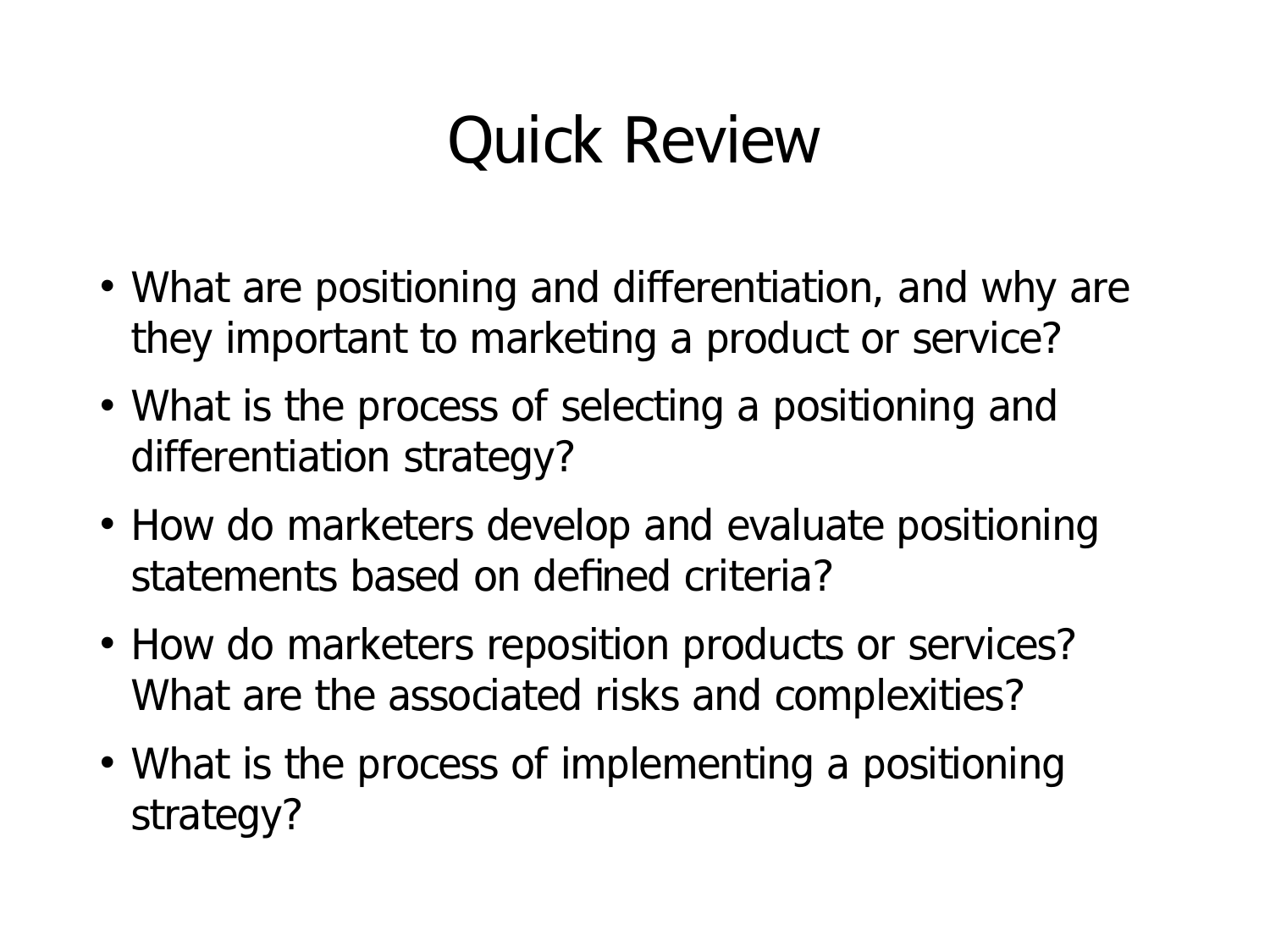

# Quick Review
What are positioning and differentiation, and why are they important to marketing a product or service?
What is the process of selecting a positioning and differentiation strategy?
How do marketers develop and evaluate positioning statements based on defined criteria?
How do marketers reposition products or services? What are the associated risks and complexities?
What is the process of implementing a positioning strategy?